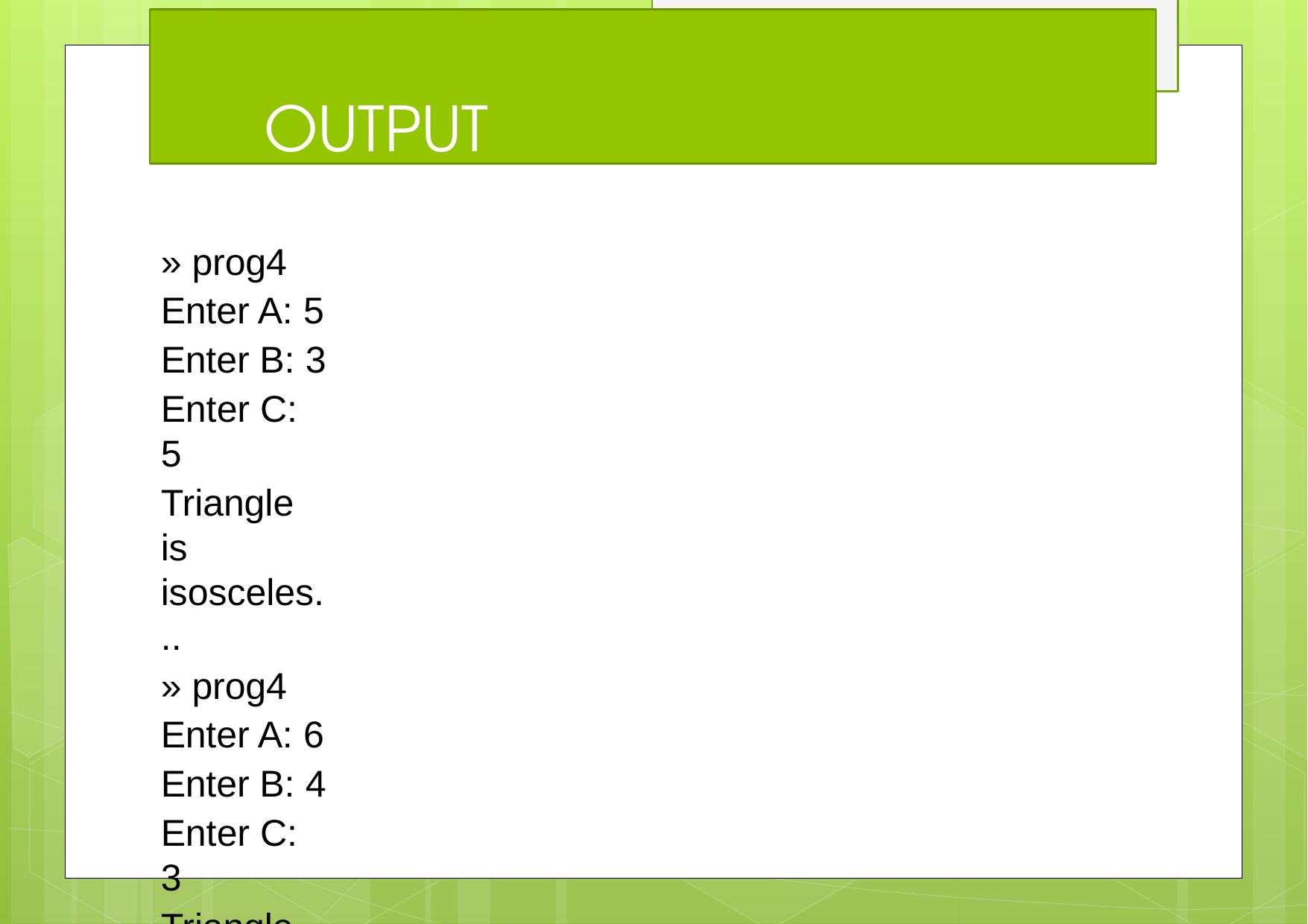

# OUTPUT
» prog4  Enter A: 5
Enter B: 3
Enter C: 5
Triangle is isosceles...
» prog4  Enter A: 6
Enter B: 4
Enter C: 3
Triangle is scalene...
»